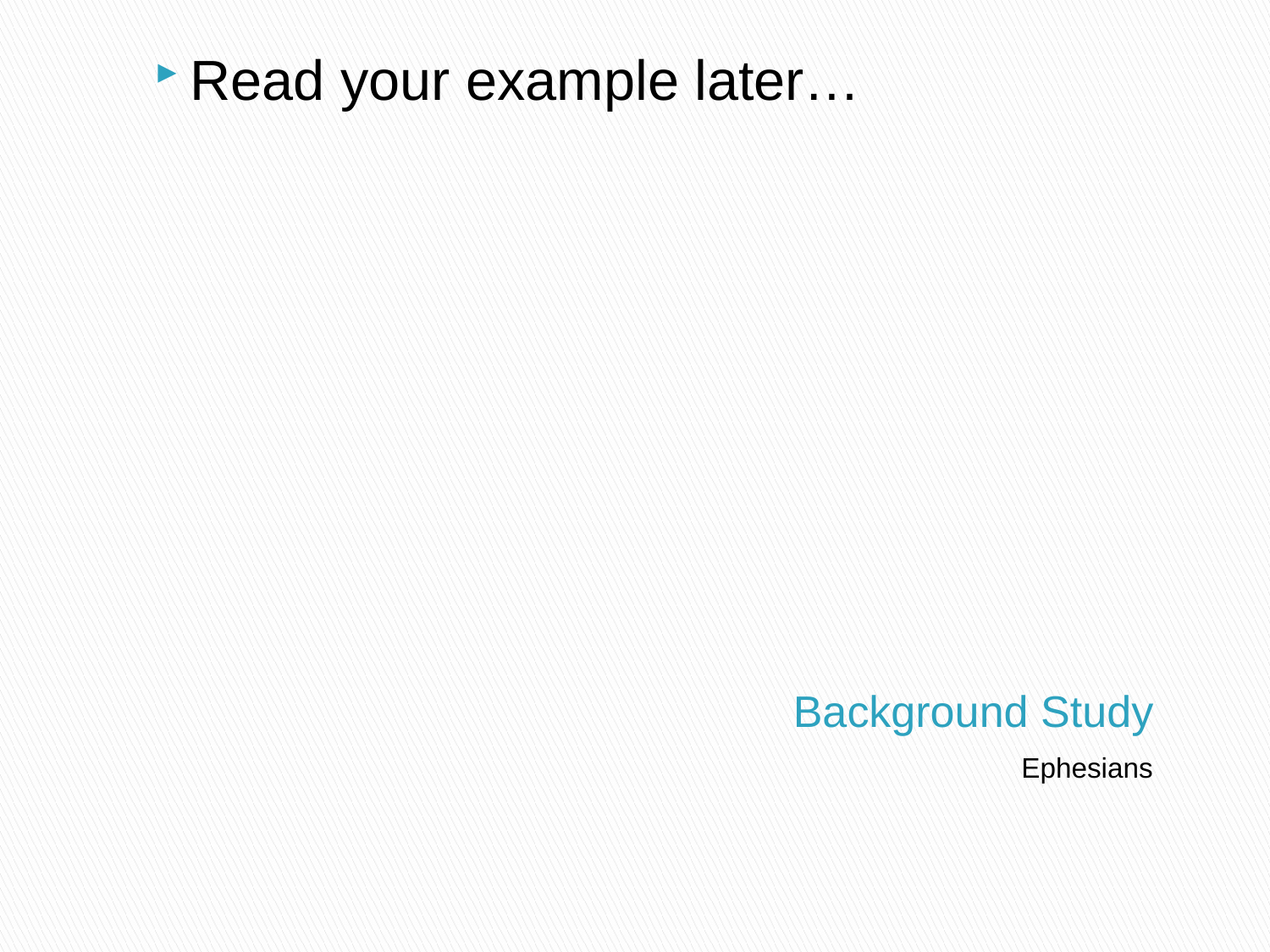

Read your example later…
# Background Study
Ephesians